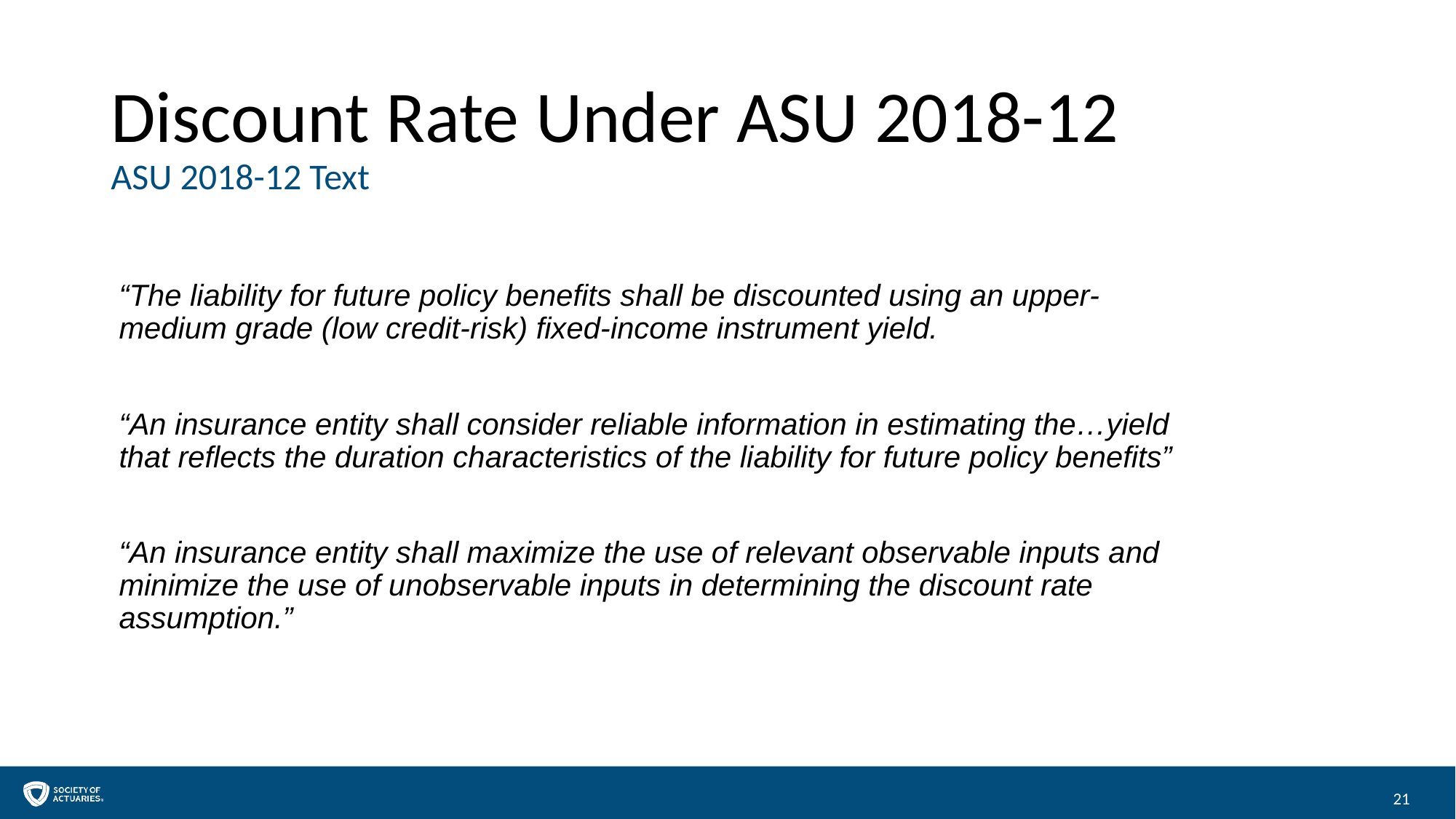

# Discount Rate Under ASU 2018-12 ASU 2018-12 Text

“The liability for future policy benefits shall be discounted using an upper-medium grade (low credit-risk) fixed-income instrument yield.

“An insurance entity shall consider reliable information in estimating the…yield that reflects the duration characteristics of the liability for future policy benefits”

“An insurance entity shall maximize the use of relevant observable inputs and minimize the use of unobservable inputs in determining the discount rate assumption.”
21